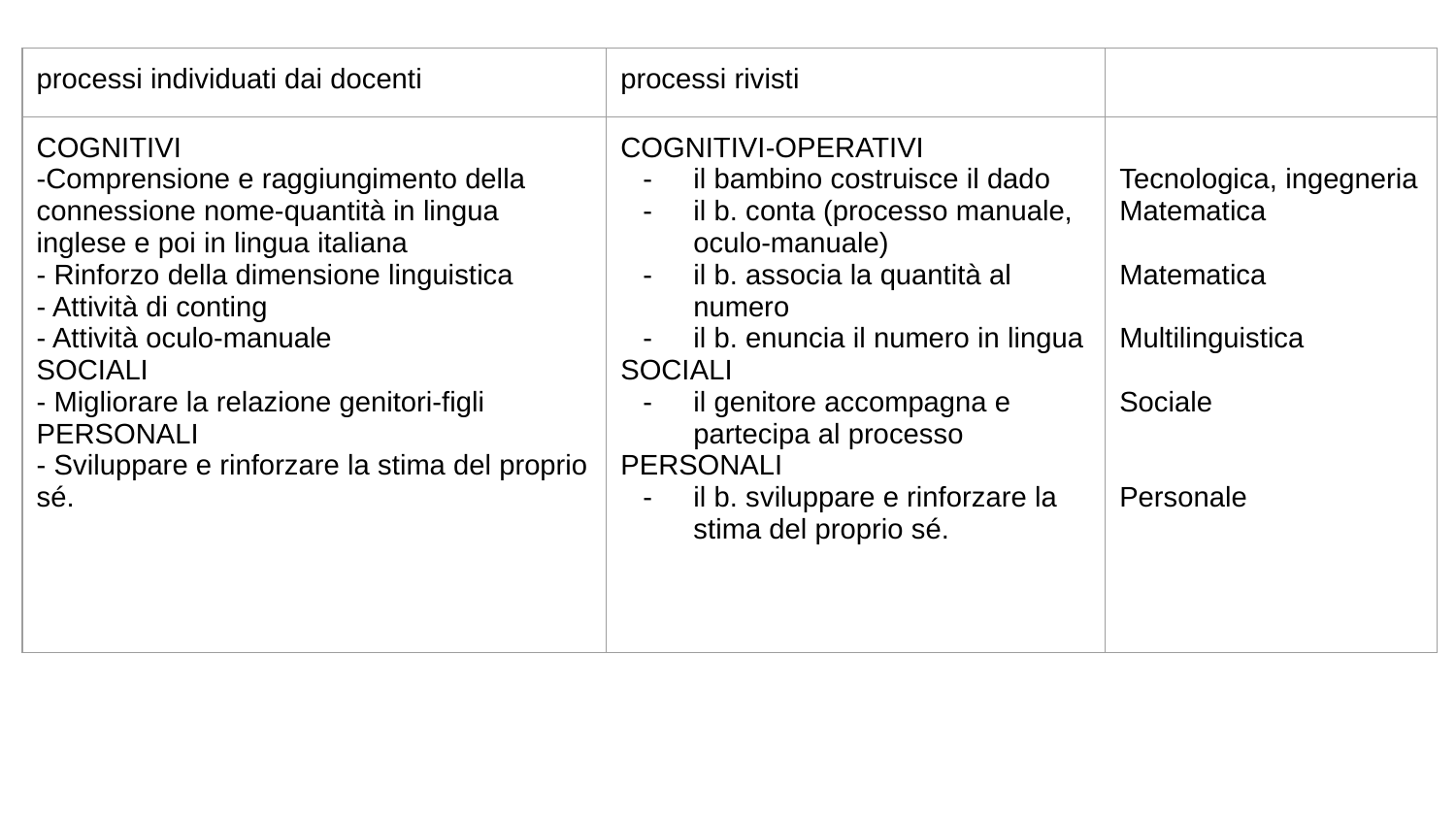

| processi individuati dai docenti | processi rivisti |  |
| --- | --- | --- |
| COGNITIVI -Comprensione e raggiungimento della connessione nome-quantità in lingua inglese e poi in lingua italiana - Rinforzo della dimensione linguistica - Attività di conting - Attività oculo-manuale SOCIALI - Migliorare la relazione genitori-figli PERSONALI - Sviluppare e rinforzare la stima del proprio sé. | COGNITIVI-OPERATIVI il bambino costruisce il dado il b. conta (processo manuale, oculo-manuale) il b. associa la quantità al numero il b. enuncia il numero in lingua SOCIALI il genitore accompagna e partecipa al processo PERSONALI il b. sviluppare e rinforzare la stima del proprio sé. | Tecnologica, ingegneria Matematica Matematica Multilinguistica Sociale Personale |